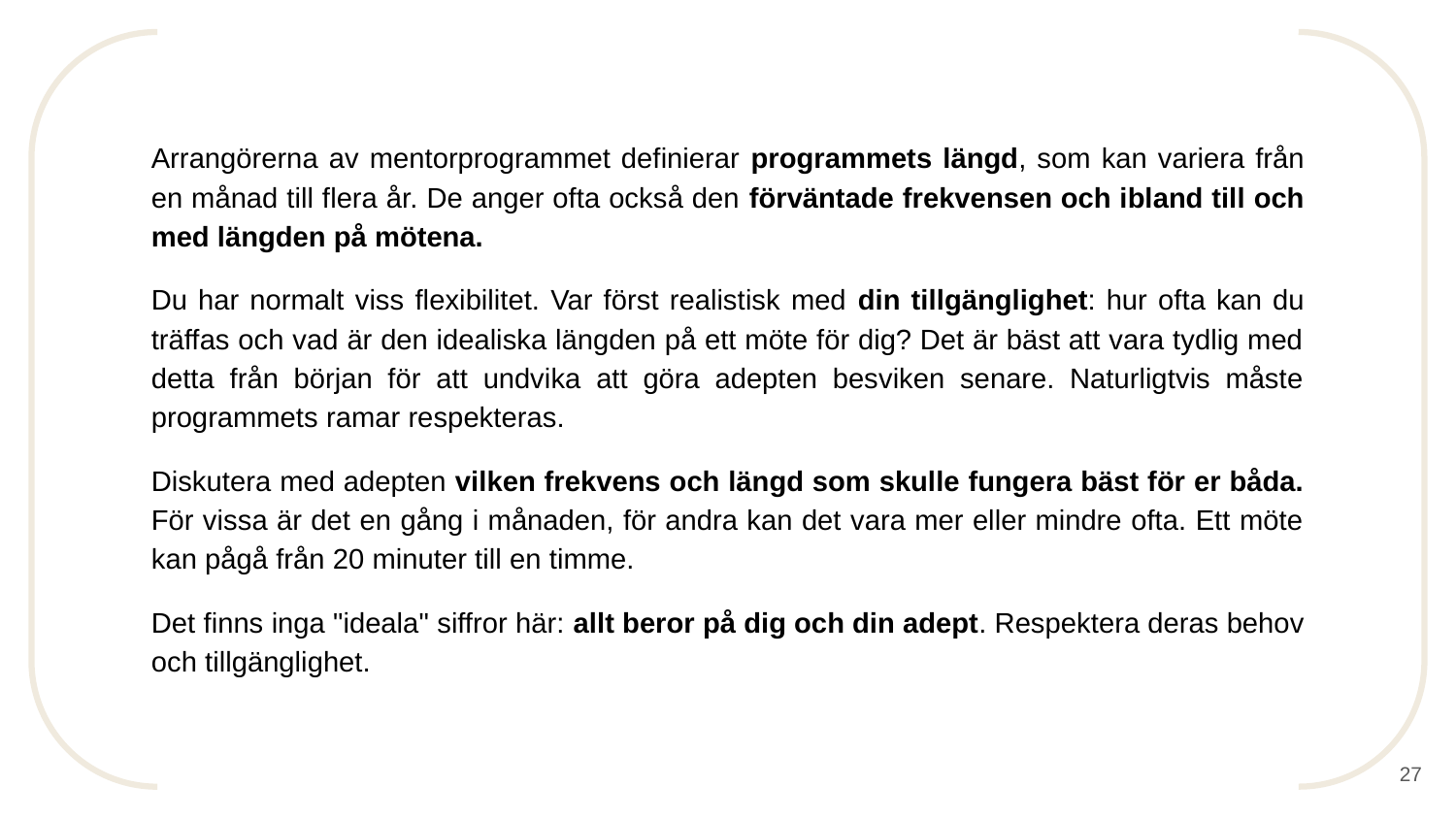

Arrangörerna av mentorprogrammet definierar programmets längd, som kan variera från en månad till flera år. De anger ofta också den förväntade frekvensen och ibland till och med längden på mötena.
Du har normalt viss flexibilitet. Var först realistisk med din tillgänglighet: hur ofta kan du träffas och vad är den idealiska längden på ett möte för dig? Det är bäst att vara tydlig med detta från början för att undvika att göra adepten besviken senare. Naturligtvis måste programmets ramar respekteras.
Diskutera med adepten vilken frekvens och längd som skulle fungera bäst för er båda. För vissa är det en gång i månaden, för andra kan det vara mer eller mindre ofta. Ett möte kan pågå från 20 minuter till en timme.
Det finns inga "ideala" siffror här: allt beror på dig och din adept. Respektera deras behov och tillgänglighet.
27